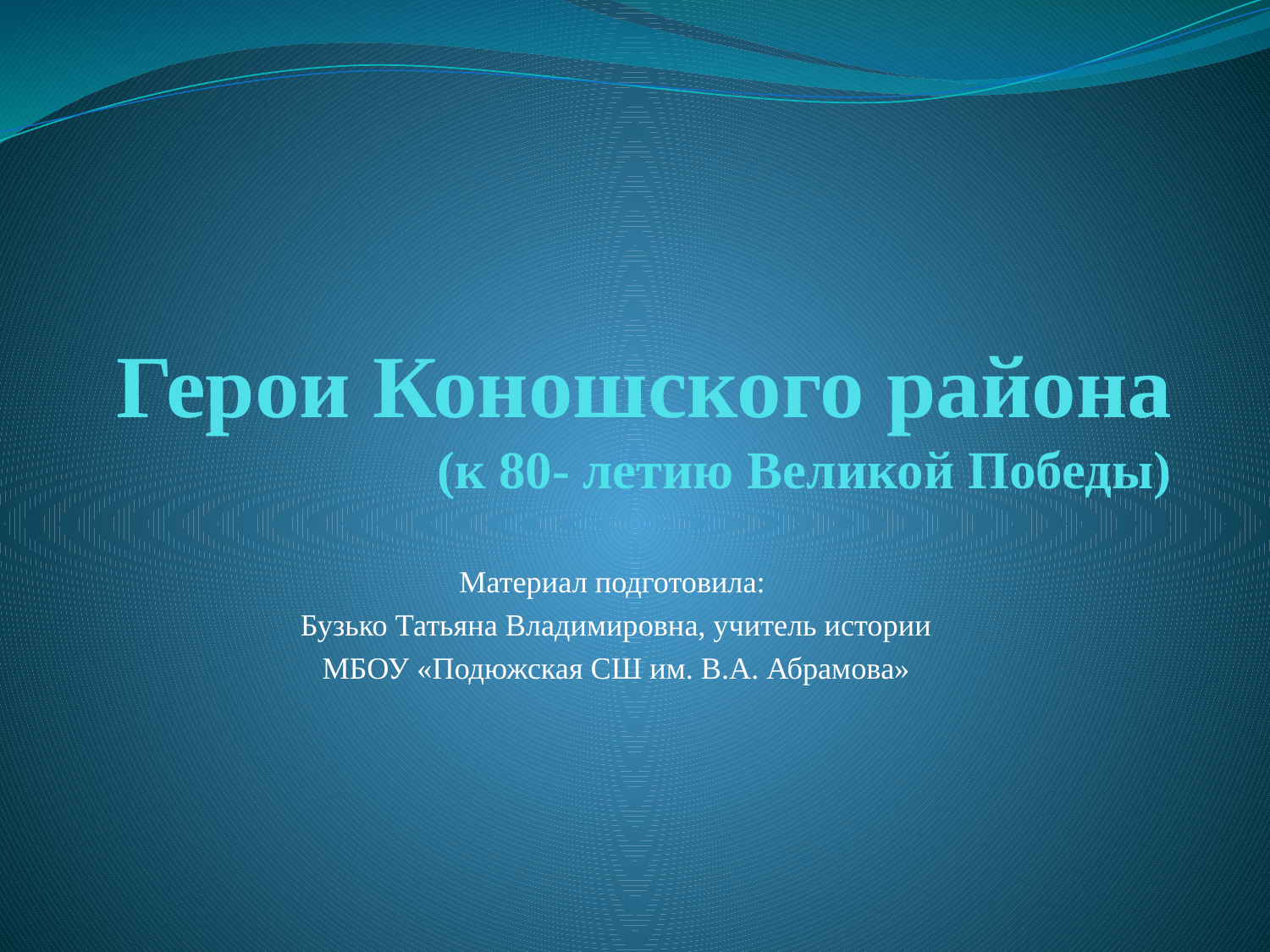

# Герои Коношского района (к 80- летию Великой Победы)
Материал подготовила:
Бузько Татьяна Владимировна, учитель истории
МБОУ «Подюжская СШ им. В.А. Абрамова»